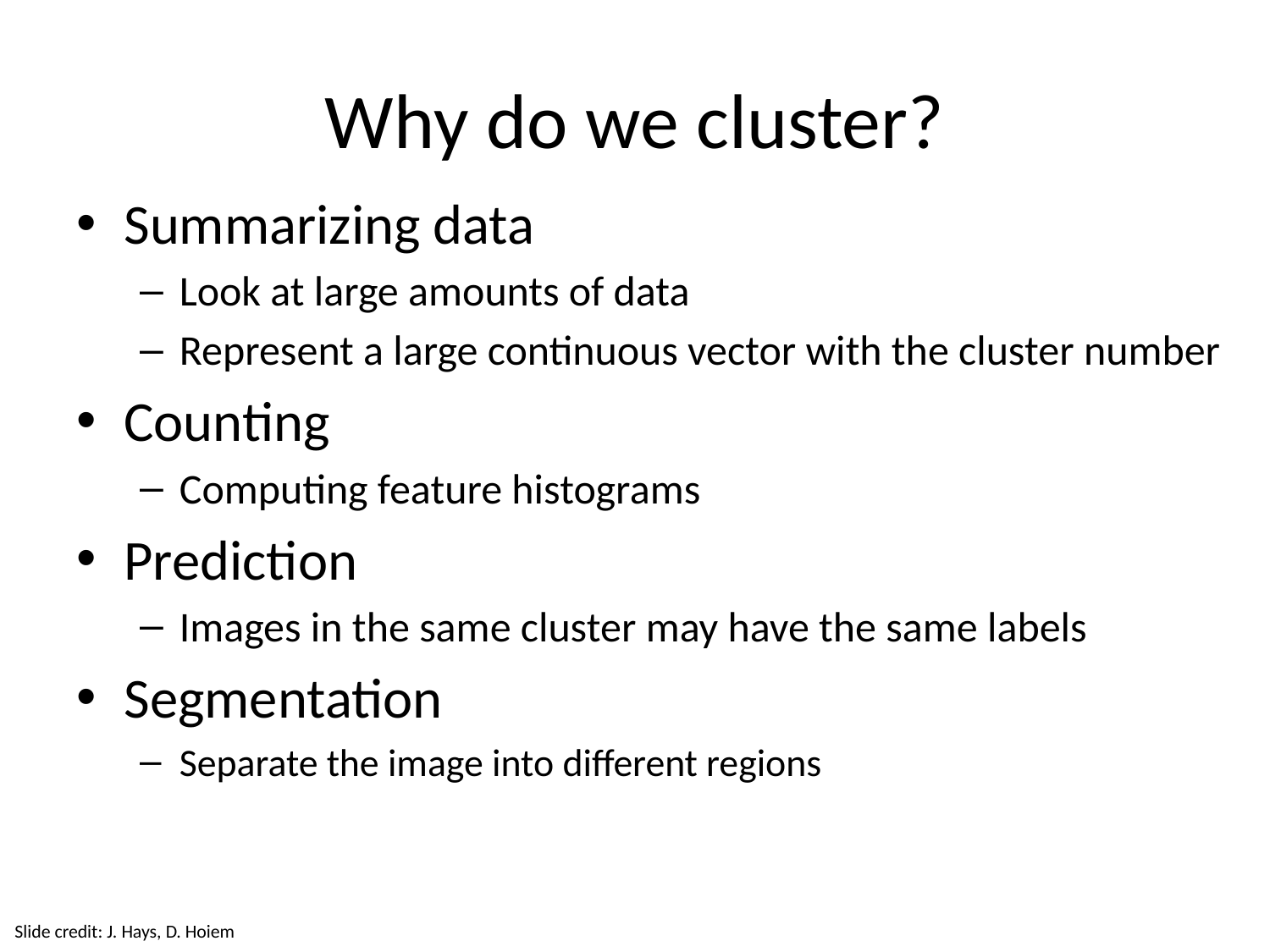

# Why do we cluster?
Summarizing data
Look at large amounts of data
Represent a large continuous vector with the cluster number
Counting
Computing feature histograms
Prediction
Images in the same cluster may have the same labels
Segmentation
Separate the image into different regions

Slide credit: J. Hays, D. Hoiem